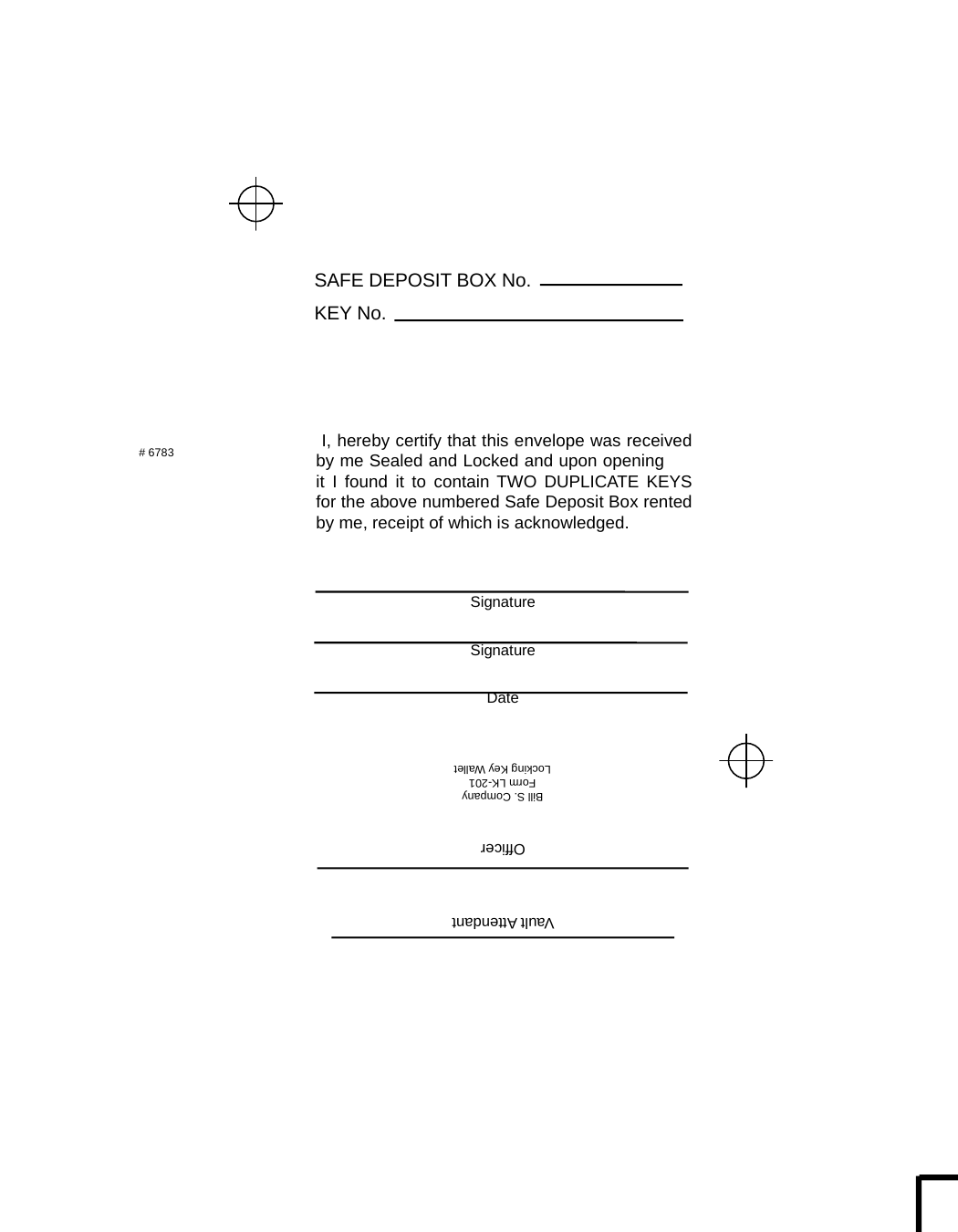

SAFE DEPOSIT BOX No.
KEY No.

 I, hereby certify that this envelope was received by me Sealed and Locked and upon opening      it I found it to contain TWO DUPLICATE KEYS for the above numbered Safe Deposit Box rented by me, receipt of which is acknowledged.
# 6783

Signature

Signature

Date

Bill S. Company
Form LK-201
Locking Key Wallet
Officer

Vault Attendant